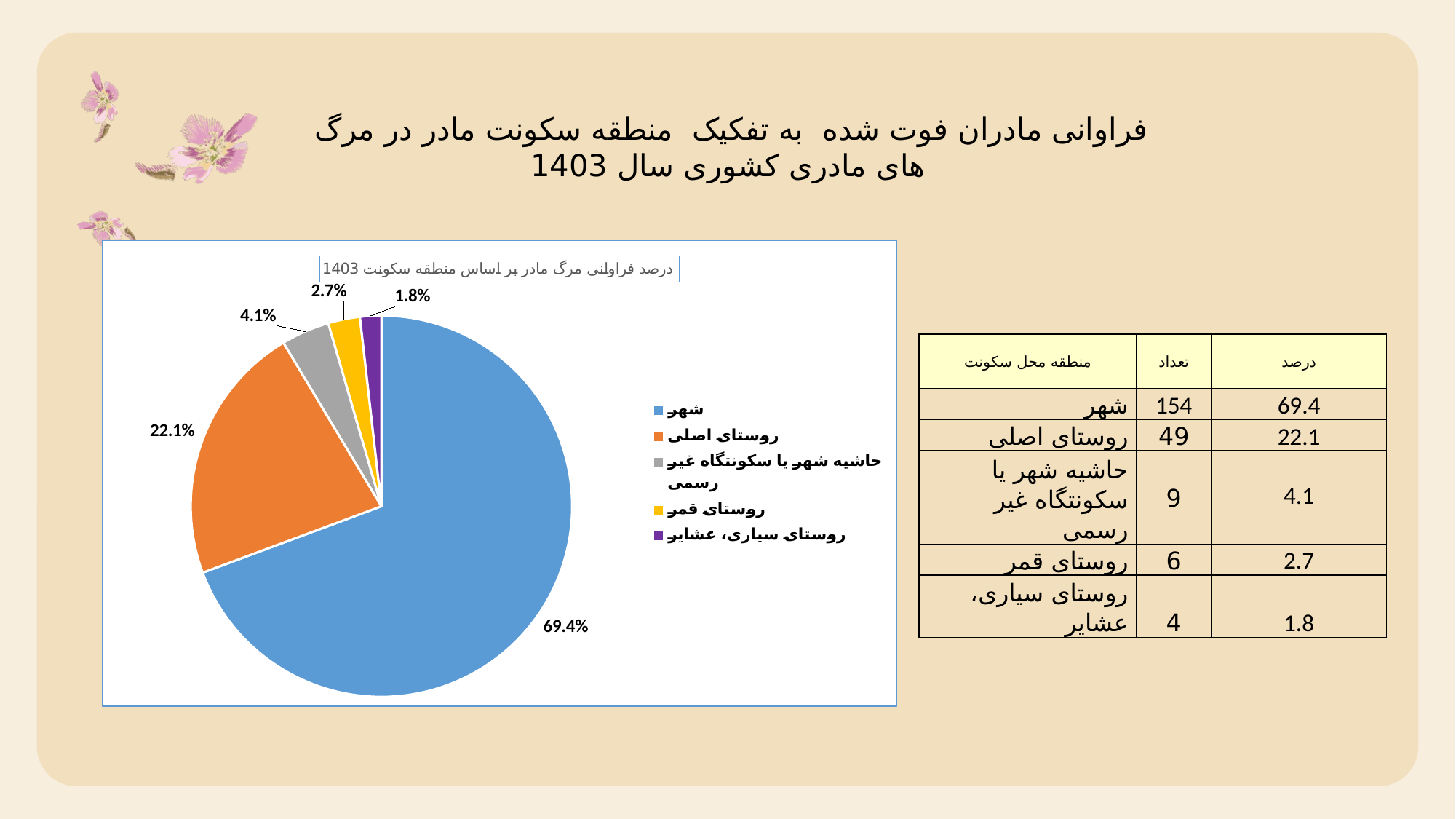

فراوانی مادران فوت شده  به تفکیک  منطقه سکونت مادر در مرگ های مادری کشوری سال 1403

### Chart: درصد فراوانی مرگ مادر بر اساس منطقه سکونت 1403

| Category | درصد |
|---|---|
| شهر | 0.694 |
| روستای اصلی | 0.221 |
| حاشیه شهر یا سکونتگاه غیر رسمی | 0.041 |
| روستای قمر | 0.027 |
| روستای سیاری، عشایر | 0.018 |
| منطقه محل سکونت | تعداد | درصد |
| --- | --- | --- |
| شهر | 154 | 69.4 |
| روستای اصلی | 49 | 22.1 |
| حاشیه شهر یا سکونتگاه غیر رسمی | 9 | 4.1 |
| روستای قمر | 6 | 2.7 |
| روستای سیاری، عشایر | 4 | 1.8 |